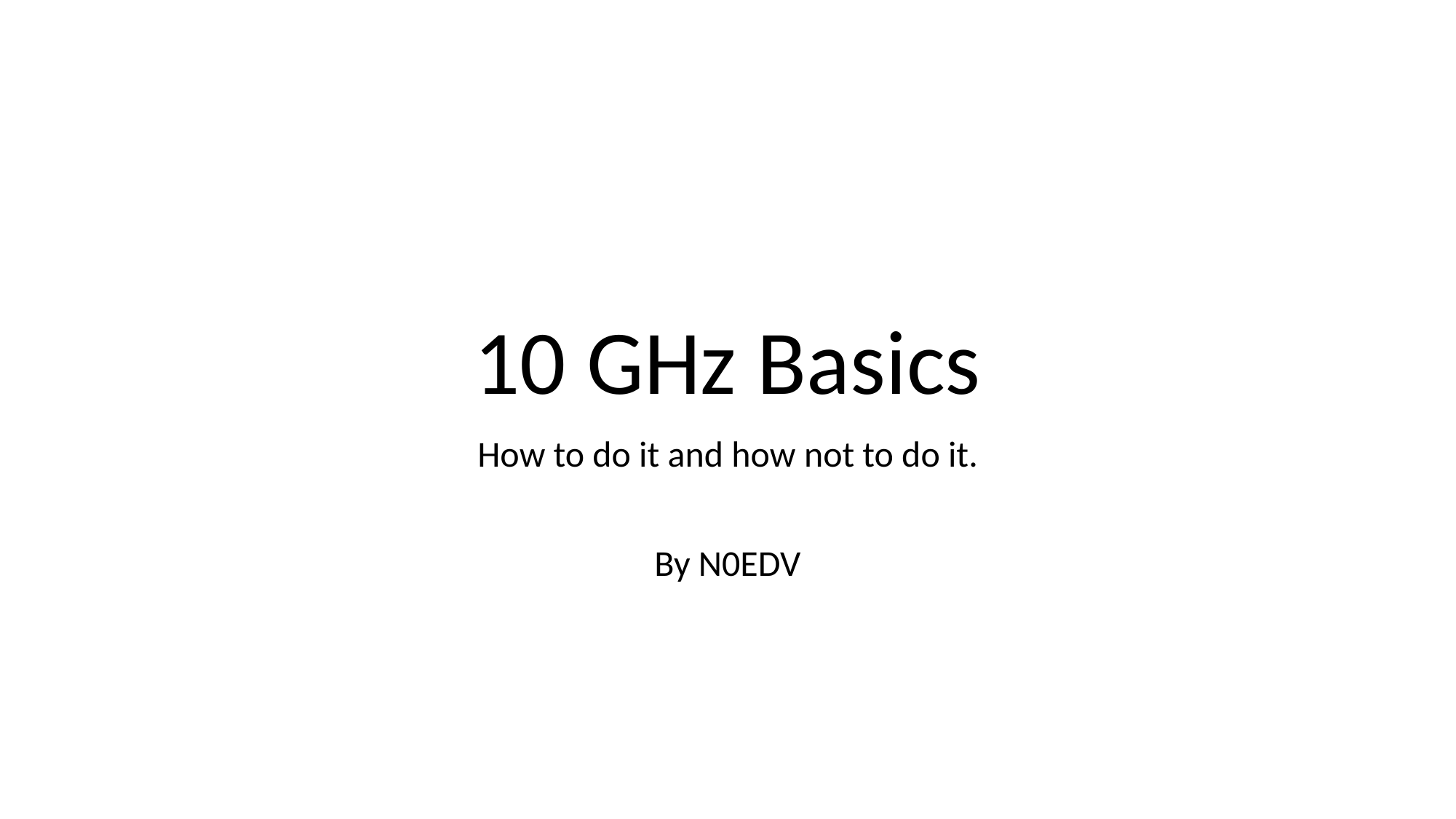

# 10 GHz Basics
How to do it and how not to do it.

By N0EDV